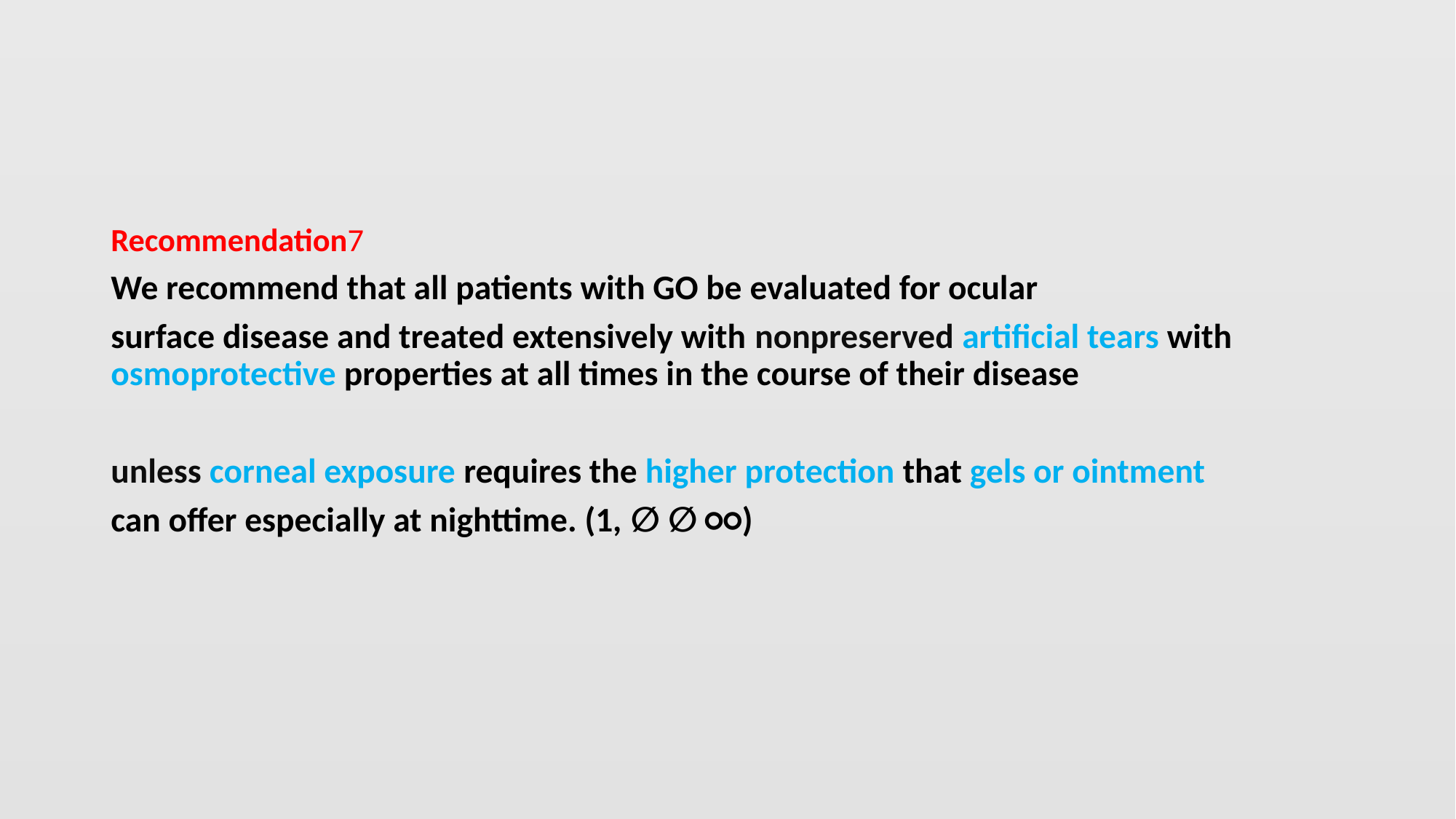

#
Recommendation7
We recommend that all patients with GO be evaluated for ocular
surface disease and treated extensively with nonpreserved artificial tears with osmoprotective properties at all times in the course of their disease

unless corneal exposure requires the higher protection that gels or ointment
can offer especially at nighttime. (1, ∅ ∅ ○○)